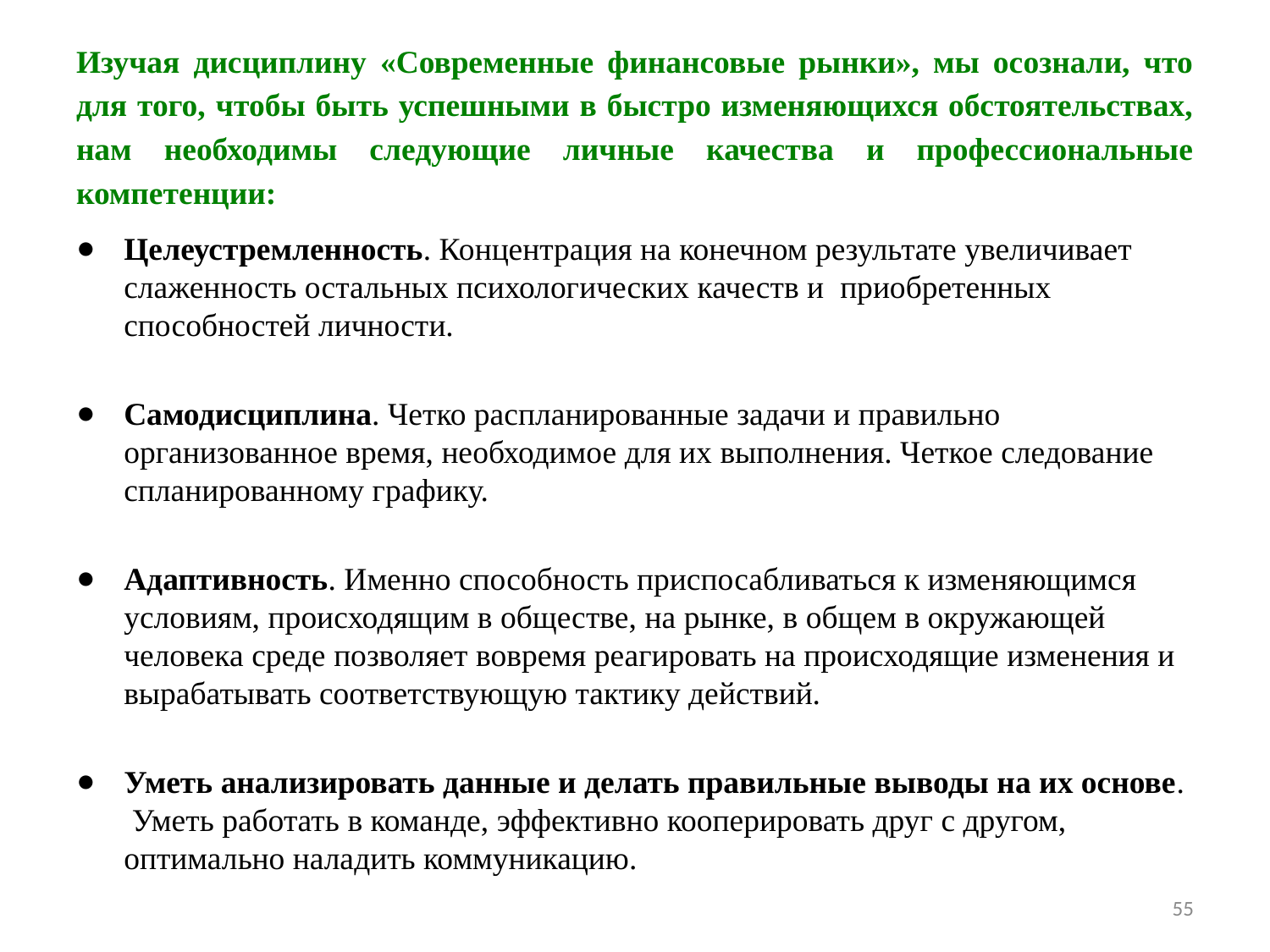

# Изучая дисциплину «Современные финансовые рынки», мы осознали, что для того, чтобы быть успешными в быстро изменяющихся обстоятельствах, нам необходимы следующие личные качества и профессиональные компетенции:
Целеустремленность. Концентрация на конечном результате увеличивает слаженность остальных психологических качеств и  приобретенных способностей личности.

Самодисциплина. Четко распланированные задачи и правильно организованное время, необходимое для их выполнения. Четкое следование спланированному графику.

Адаптивность. Именно способность приспосабливаться к изменяющимся условиям, происходящим в обществе, на рынке, в общем в окружающей человека среде позволяет вовремя реагировать на происходящие изменения и вырабатывать соответствующую тактику действий.

Уметь анализировать данные и делать правильные выводы на их основе.  Уметь работать в команде, эффективно кооперировать друг с другом, оптимально наладить коммуникацию.

55